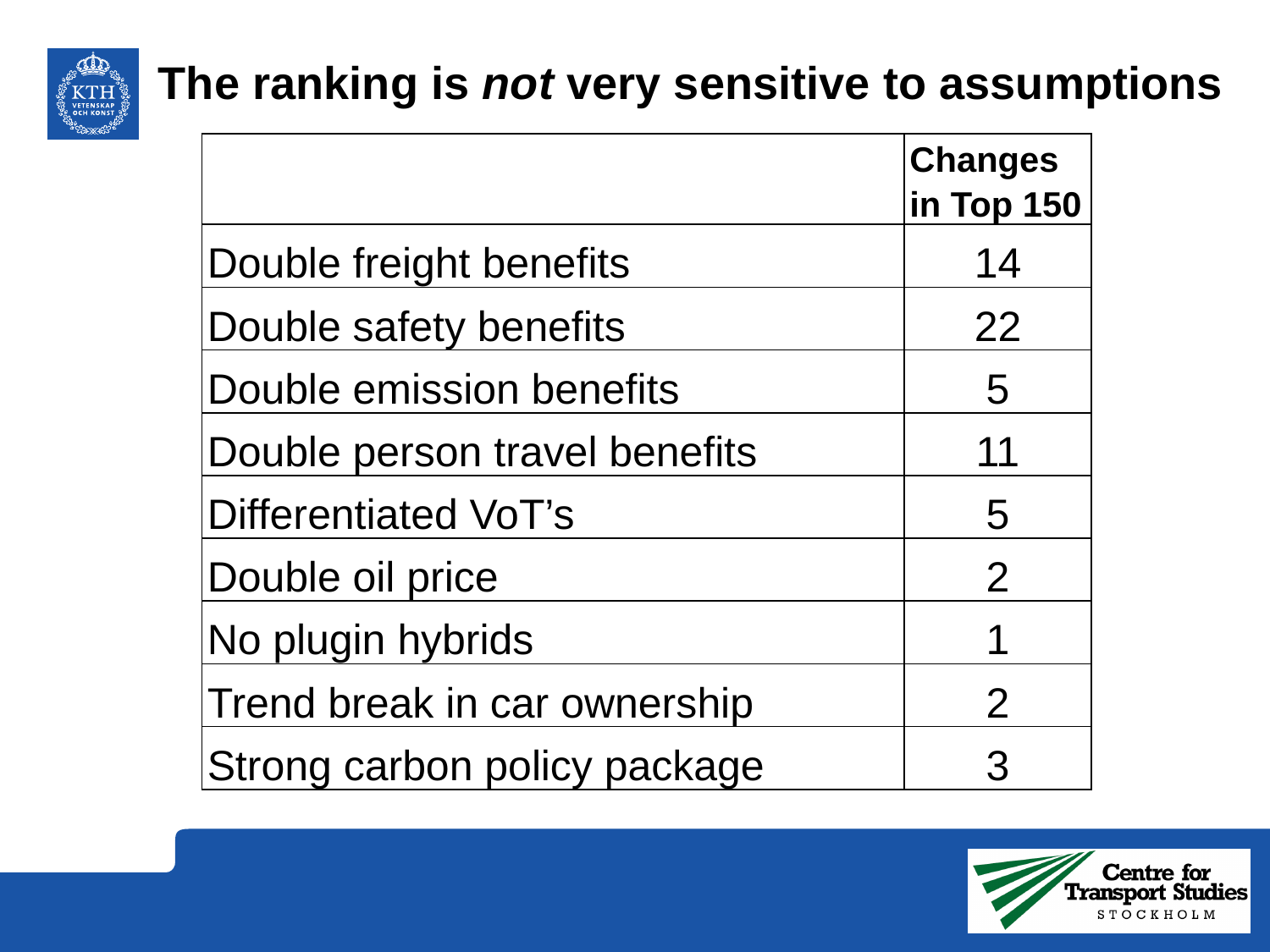

# The ranking is not very sensitive to assumptions
|  | Changes in Top 150 |
| --- | --- |
| Double freight benefits | 14 |
| Double safety benefits | 22 |
| Double emission benefits | 5 |
| Double person travel benefits | 11 |
| Differentiated VoT’s | 5 |
| Double oil price | 2 |
| No plugin hybrids | 1 |
| Trend break in car ownership | 2 |
| Strong carbon policy package | 3 |